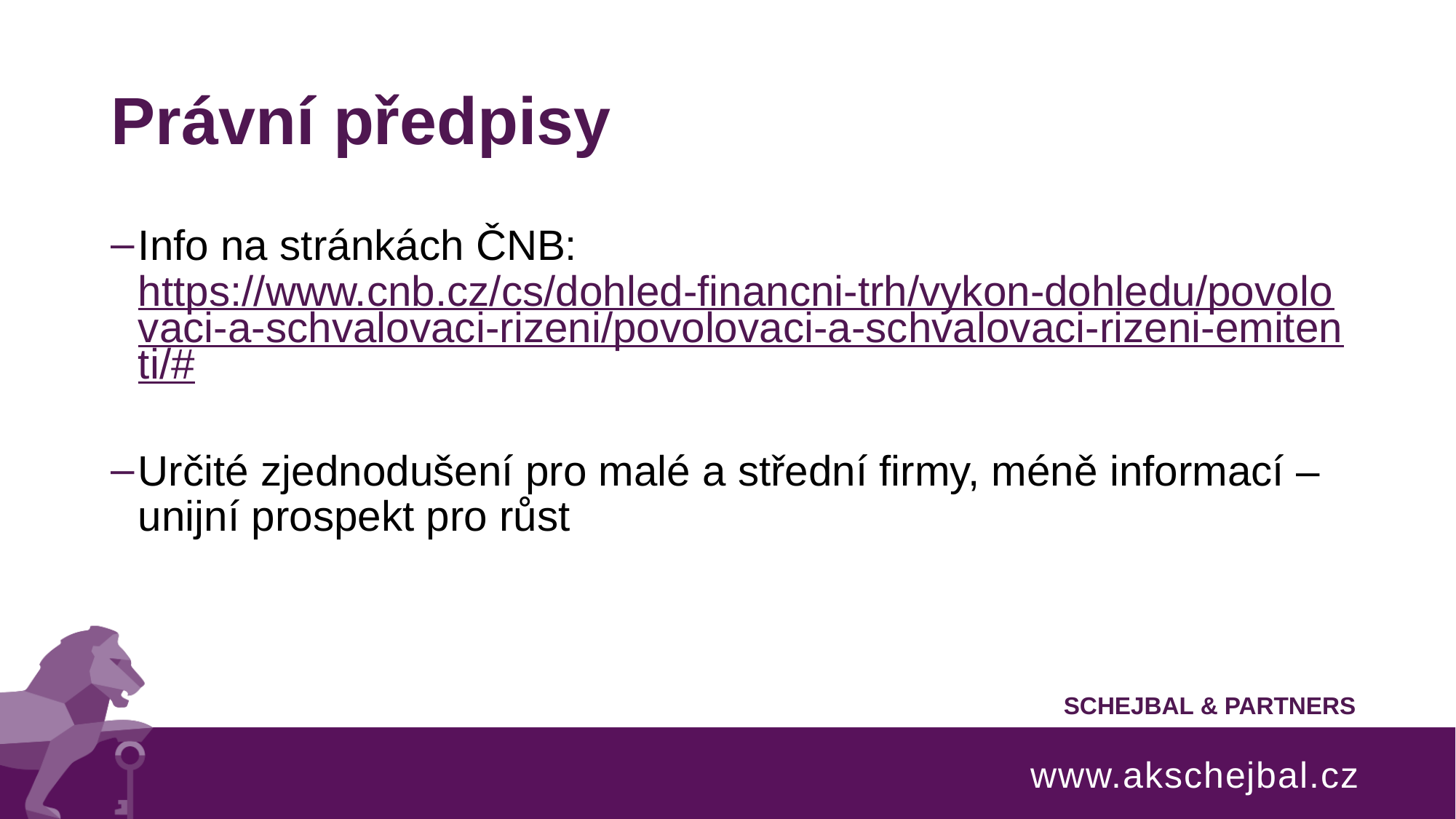

# Právní předpisy
Info na stránkách ČNB: https://www.cnb.cz/cs/dohled-financni-trh/vykon-dohledu/povolovaci-a-schvalovaci-rizeni/povolovaci-a-schvalovaci-rizeni-emitenti/#
Určité zjednodušení pro malé a střední firmy, méně informací – unijní prospekt pro růst
www.akschejbal.cz